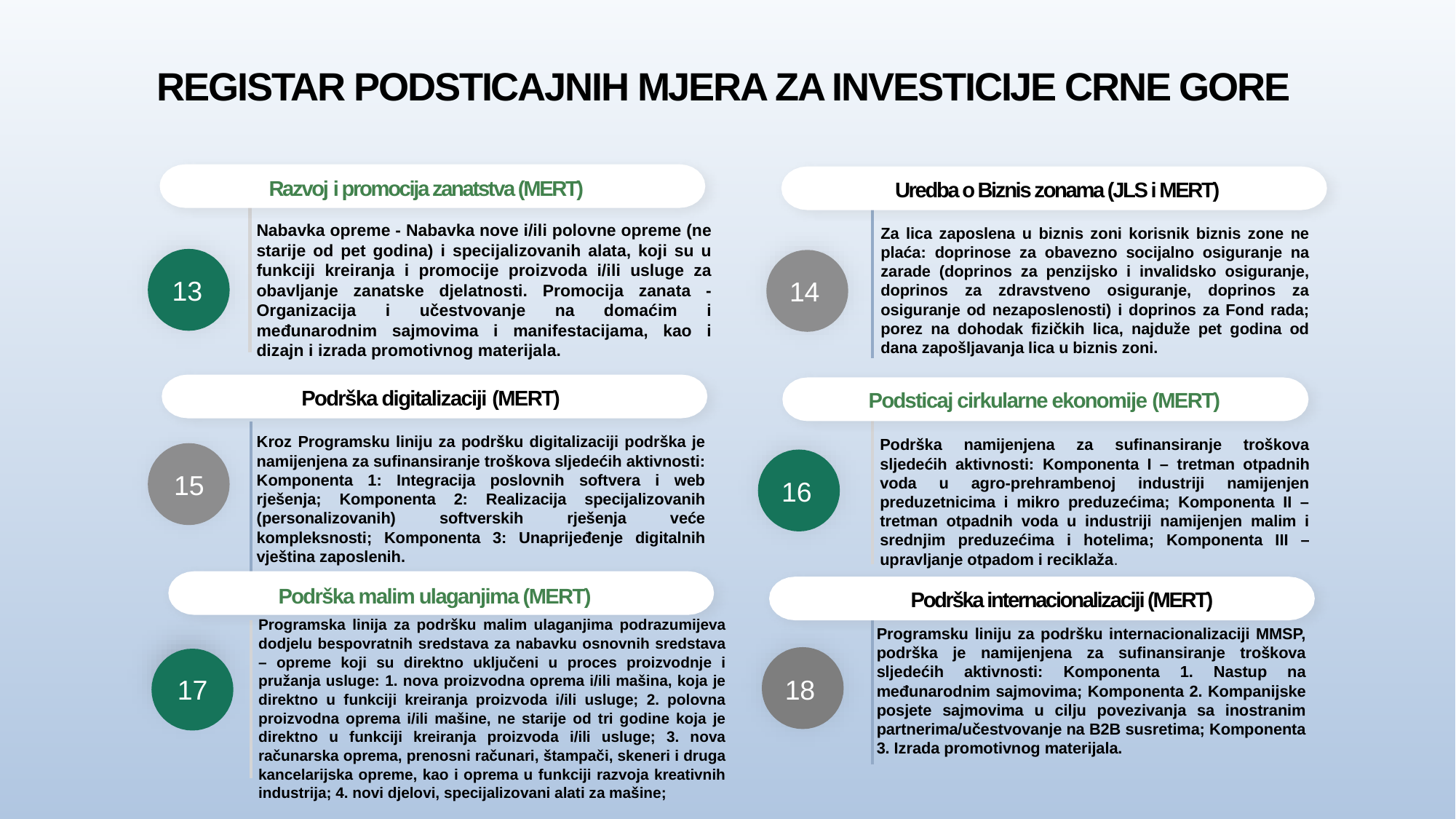

# REGISTAR PODSTICAJNIH MJERA ZA INVESTICIJE CRNE GORE

Razvoj i promocija zanatstva (MERT)
Uredba o Biznis zonama (JLS i MERT)

Nabavka opreme - Nabavka nove i/ili polovne opreme (ne starije od pet godina) i specijalizovanih alata, koji su u funkciji kreiranja i promocije proizvoda i/ili usluge za obavljanje zanatske djelatnosti. Promocija zanata - Organizacija i učestvovanje na domaćim i međunarodnim sajmovima i manifestacijama, kao i dizajn i izrada promotivnog materijala.
Za lica zaposlena u biznis zoni korisnik biznis zone ne plaća: doprinose za obavezno socijalno osiguranje na zarade (doprinos za penzijsko i invalidsko osiguranje, doprinos za zdravstveno osiguranje, doprinos za osiguranje od nezaposlenosti) i doprinos za Fond rada; porez na dohodak fizičkih lica, najduže pet godina od dana zapošljavanja lica u biznis zoni.

13

14
13

Podrška digitalizaciji (MERT)
Podsticaj cirkularne ekonomije (MERT)

15

Kroz Programsku liniju za podršku digitalizaciji podrška je namijenjena za sufinansiranje troškova sljedećih aktivnosti: Komponenta 1: Integracija poslovnih softvera i web rješenja; Komponenta 2: Realizacija specijalizovanih (personalizovanih) softverskih rješenja veće kompleksnosti; Komponenta 3: Unaprijeđenje digitalnih vještina zaposlenih.
Podrška namijenjena za sufinansiranje troškova sljedećih aktivnosti: Komponenta I – tretman otpadnih voda u agro-prehrambenoj industriji namijenjen preduzetnicima i mikro preduzećima; Komponenta II – tretman otpadnih voda u industriji namijenjen malim i srednjim preduzećima i hotelima; Komponenta III – upravljanje otpadom i reciklaža.

16

Podrška malim ulaganjima (MERT)
Podrška internacionalizaciji (MERT)

Programska linija za podršku malim ulaganjima podrazumijeva dodjelu bespovratnih sredstava za nabavku osnovnih sredstava – opreme koji su direktno uključeni u proces proizvodnje i pružanja usluge: 1. nova proizvodna oprema i/ili mašina, koja je direktno u funkciji kreiranja proizvoda i/ili usluge; 2. polovna proizvodna oprema i/ili mašine, ne starije od tri godine koja je direktno u funkciji kreiranja proizvoda i/ili usluge; 3. nova računarska oprema, prenosni računari, štampači, skeneri i druga kancelarijska opreme, kao i oprema u funkciji razvoja kreativnih industrija; 4. novi djelovi, specijalizovani alati za mašine;
Programsku liniju za podršku internacionalizaciji MMSP, podrška je namijenjena za sufinansiranje troškova sljedećih aktivnosti: Komponenta 1. Nastup na međunarodnim sajmovima; Komponenta 2. Kompanijske posjete sajmovima u cilju povezivanja sa inostranim partnerima/učestvovanje na B2B susretima; Komponenta 3. Izrada promotivnog materijala.

17

18